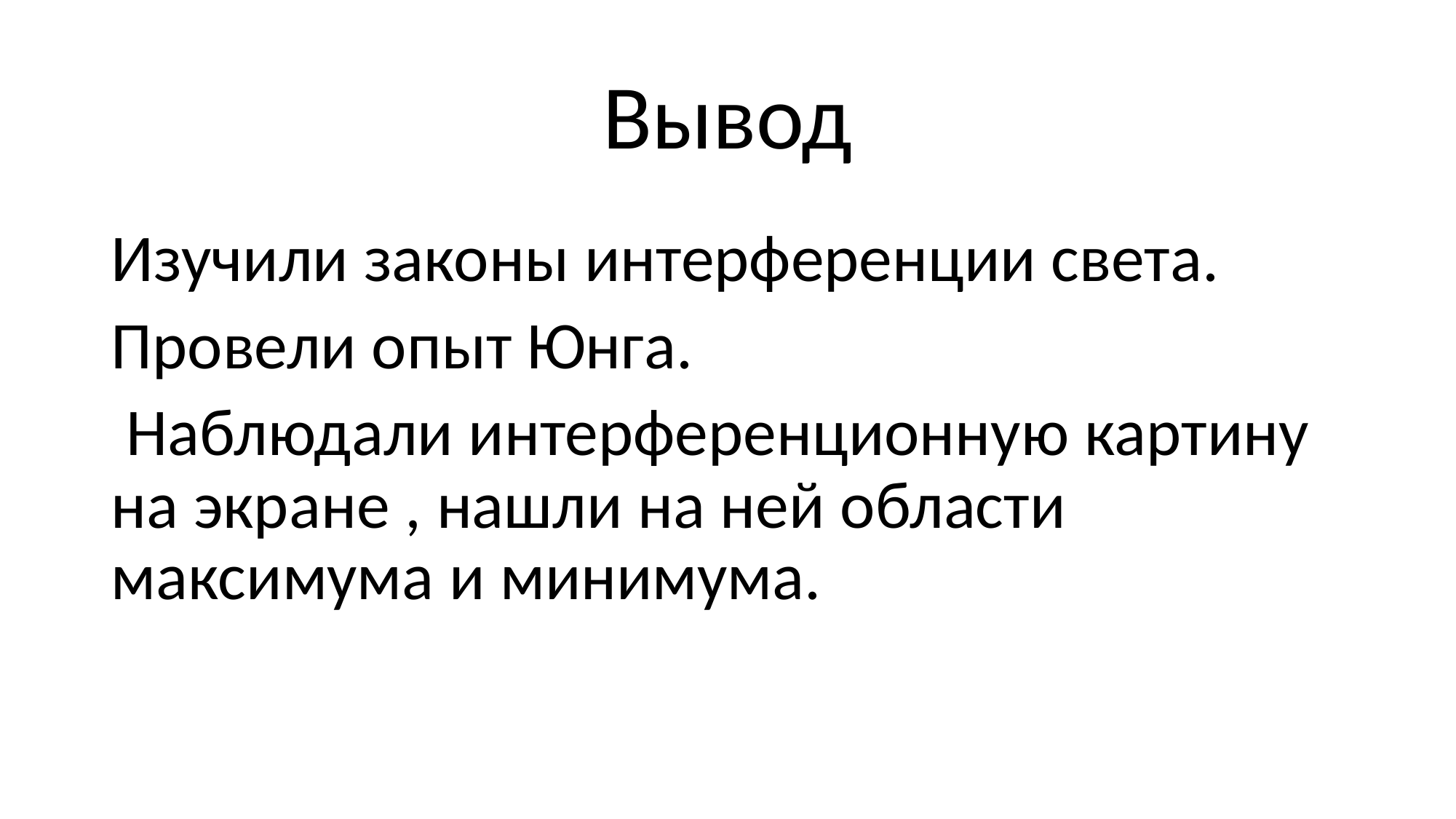

# Вывод
Изучили законы интерференции света.
Провели опыт Юнга.
 Наблюдали интерференционную картину на экране , нашли на ней области максимума и минимума.